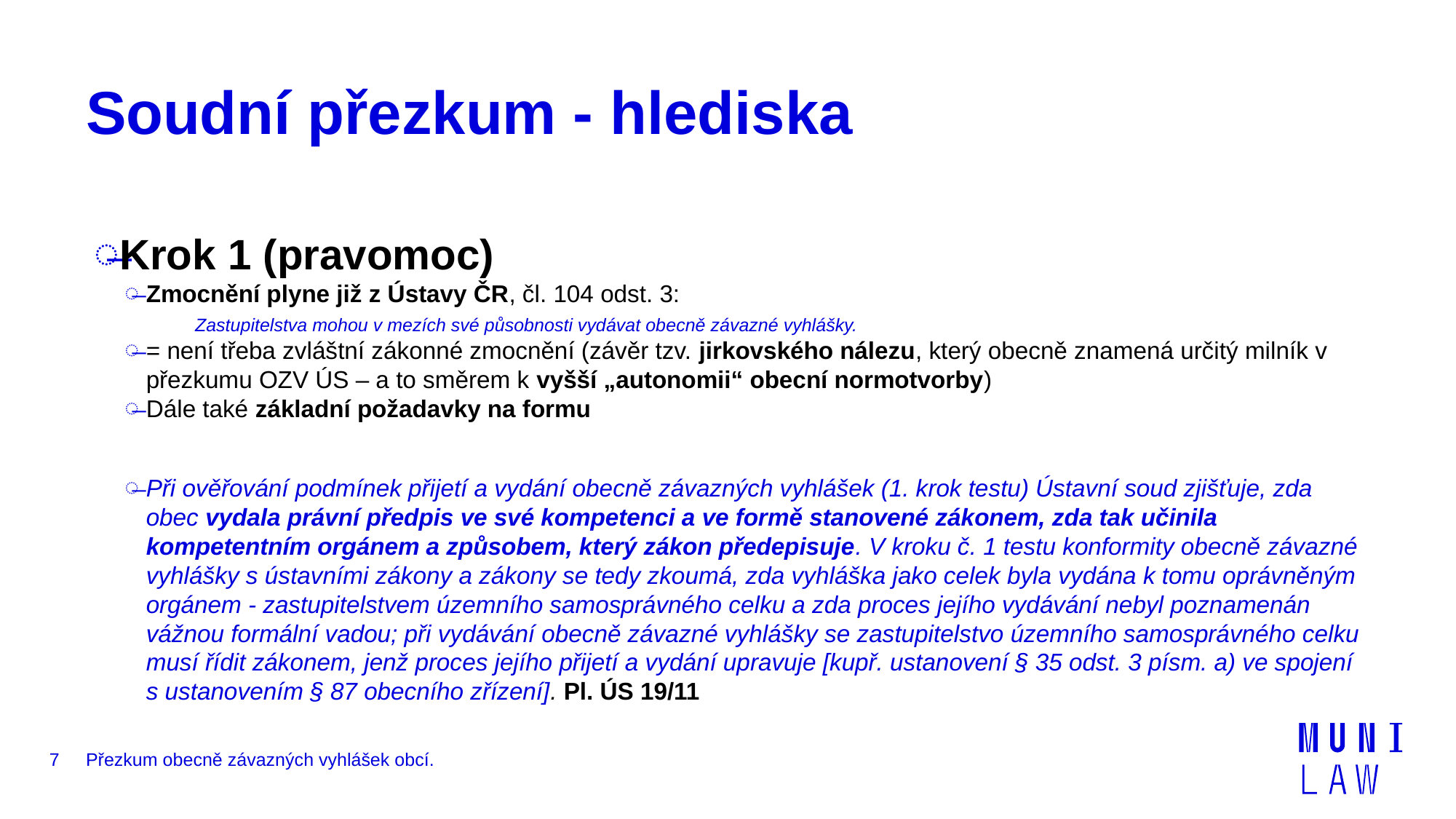

# Soudní přezkum - hlediska
Krok 1 (pravomoc)
Zmocnění plyne již z Ústavy ČR, čl. 104 odst. 3:
Zastupitelstva mohou v mezích své působnosti vydávat obecně závazné vyhlášky.
= není třeba zvláštní zákonné zmocnění (závěr tzv. jirkovského nálezu, který obecně znamená určitý milník v přezkumu OZV ÚS – a to směrem k vyšší „autonomii“ obecní normotvorby)
Dále také základní požadavky na formu

Při ověřování podmínek přijetí a vydání obecně závazných vyhlášek (1. krok testu) Ústavní soud zjišťuje, zda obec vydala právní předpis ve své kompetenci a ve formě stanovené zákonem, zda tak učinila kompetentním orgánem a způsobem, který zákon předepisuje. V kroku č. 1 testu konformity obecně závazné vyhlášky s ústavními zákony a zákony se tedy zkoumá, zda vyhláška jako celek byla vydána k tomu oprávněným orgánem - zastupitelstvem územního samosprávného celku a zda proces jejího vydávání nebyl poznamenán vážnou formální vadou; při vydávání obecně závazné vyhlášky se zastupitelstvo územního samosprávného celku musí řídit zákonem, jenž proces jejího přijetí a vydání upravuje [kupř. ustanovení § 35 odst. 3 písm. a) ve spojení s ustanovením § 87 obecního zřízení]. Pl. ÚS 19/11
7
Přezkum obecně závazných vyhlášek obcí.